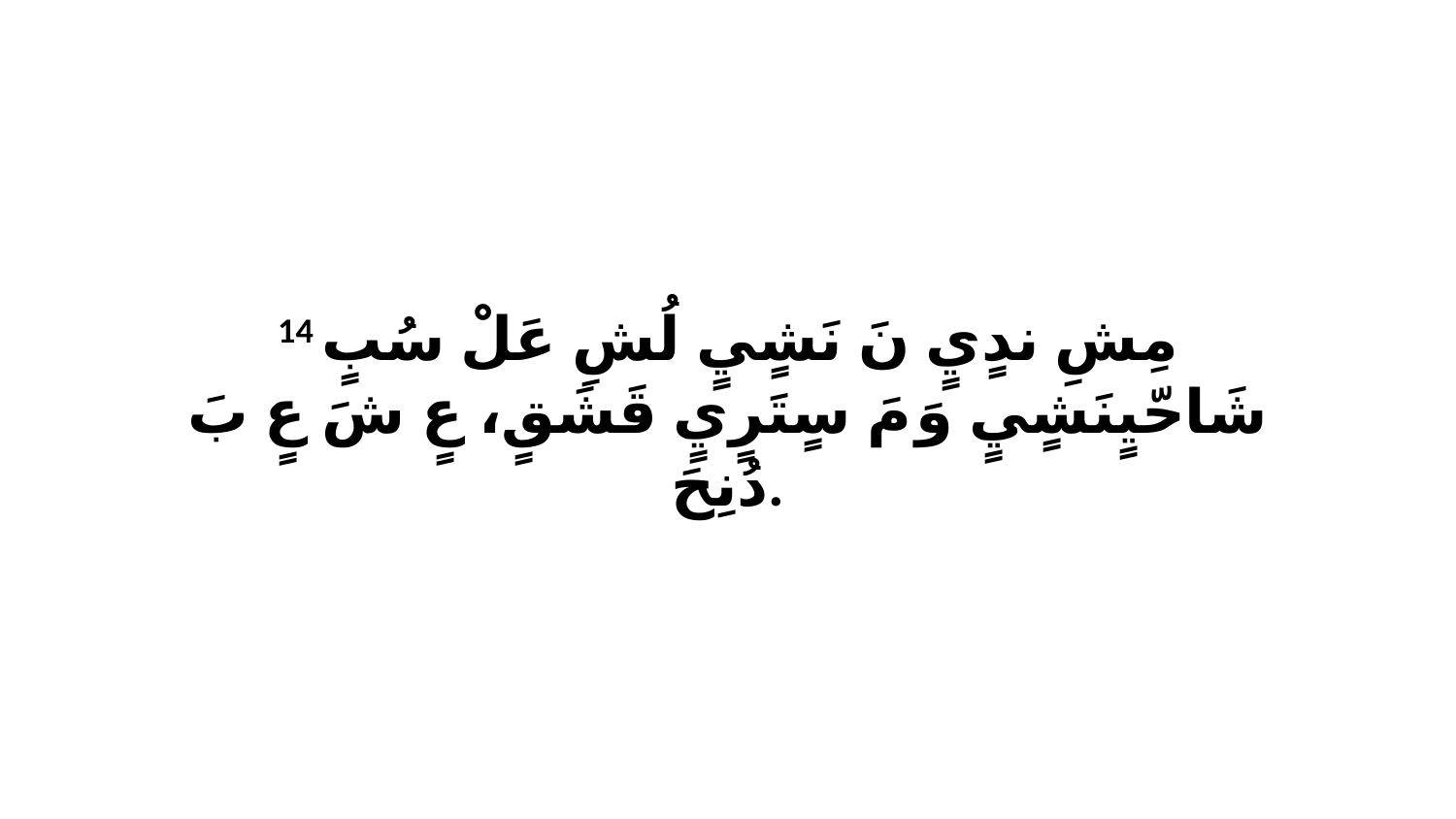

14 مِشِ ندٍيٍ نَ نَشٍيٍ لُشِ عَلْ سُبٍ شَاحّيٍنَشٍيٍ وَ مَ سٍتَرٍيٍ قَشَقٍ، عٍ شَ عٍ بَ دُنِحَ.